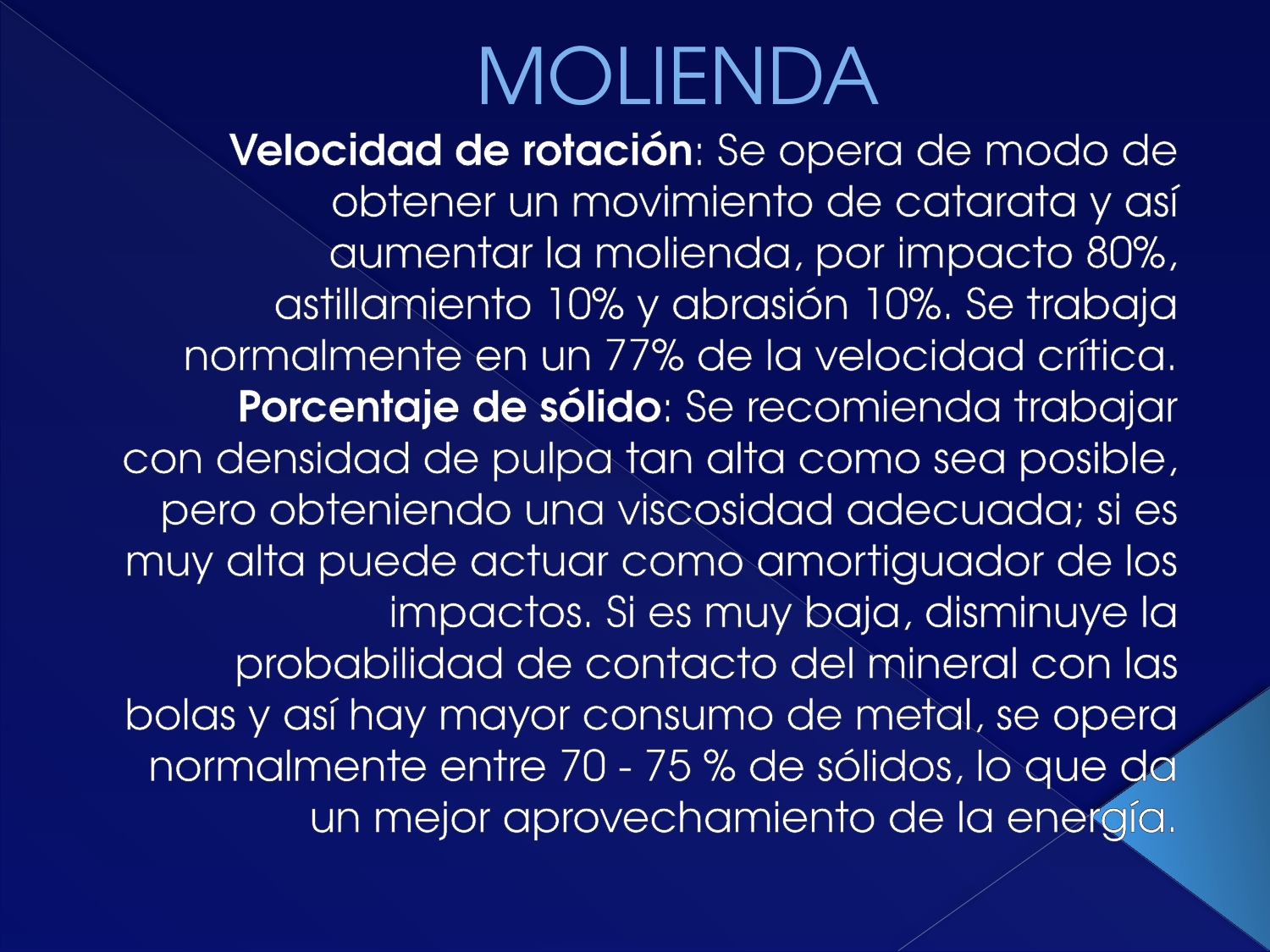

# MOLIENDA
Velocidad de rotación: Se opera de modo de
obtener un movimiento de catarata y así
aumentar la molienda, por impacto 80%,
astillamiento 10% y abrasión 10%. Se trabaja
normalmente en un 77% de la velocidad crítica.
Porcentaje de sólido: Se recomienda trabajar
con densidad de pulpa tan alta como sea posible,
pero obteniendo una viscosidad adecuada; si es
muy alta puede actuar como amortiguador de los
impactos. Si es muy baja, disminuye la
probabilidad de contacto del mineral con las
bolas y así hay mayor consumo de metal, se opera normalmente entre 70 - 75 % de sólidos, lo que da un mejor aprovechamiento de la energía.